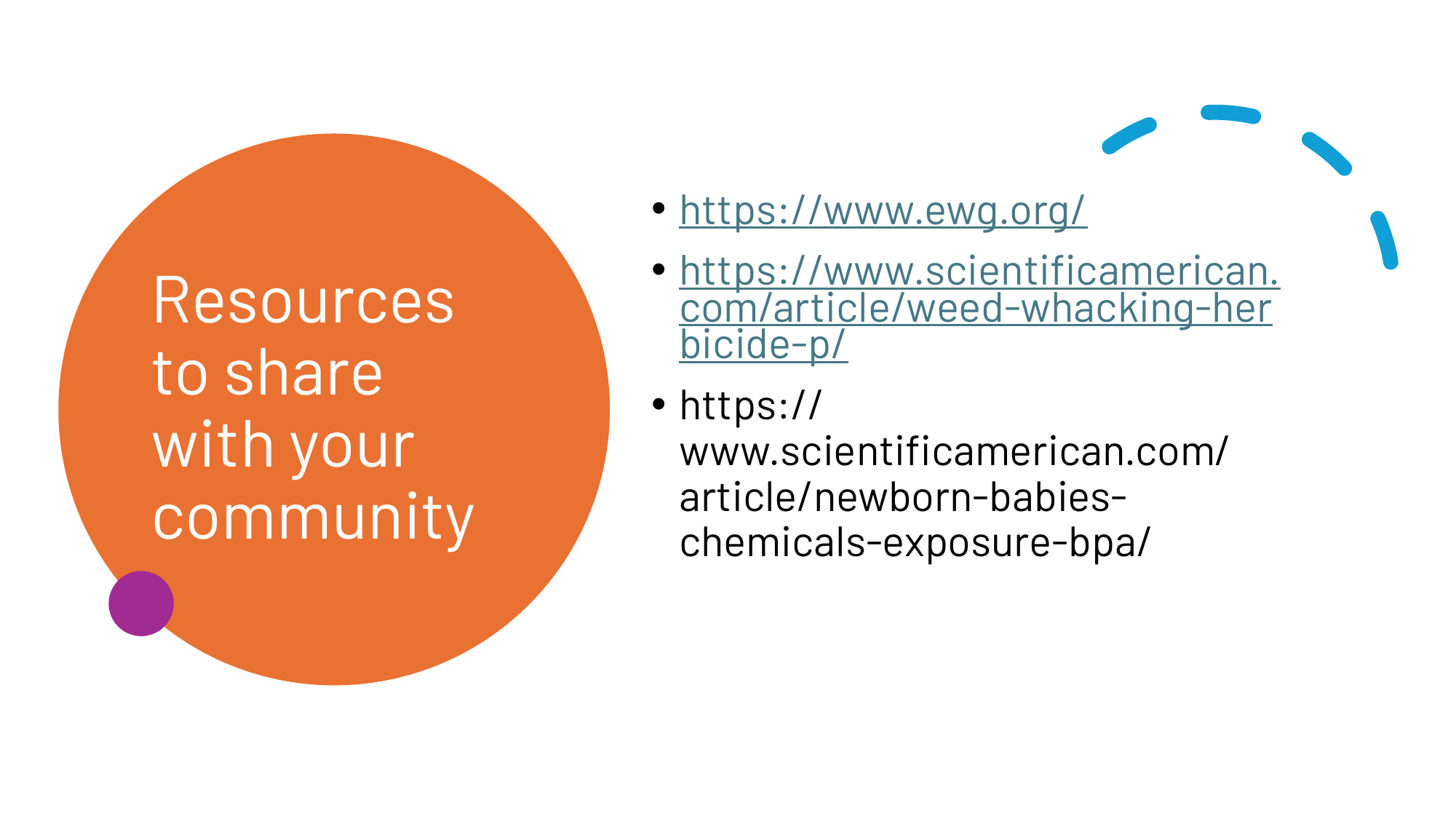

# Resources to share with your community
https://www.ewg.org/
https://www.scientificamerican.com/article/weed-whacking-herbicide-p/
https://www.scientificamerican.com/article/newborn-babies-chemicals-exposure-bpa/